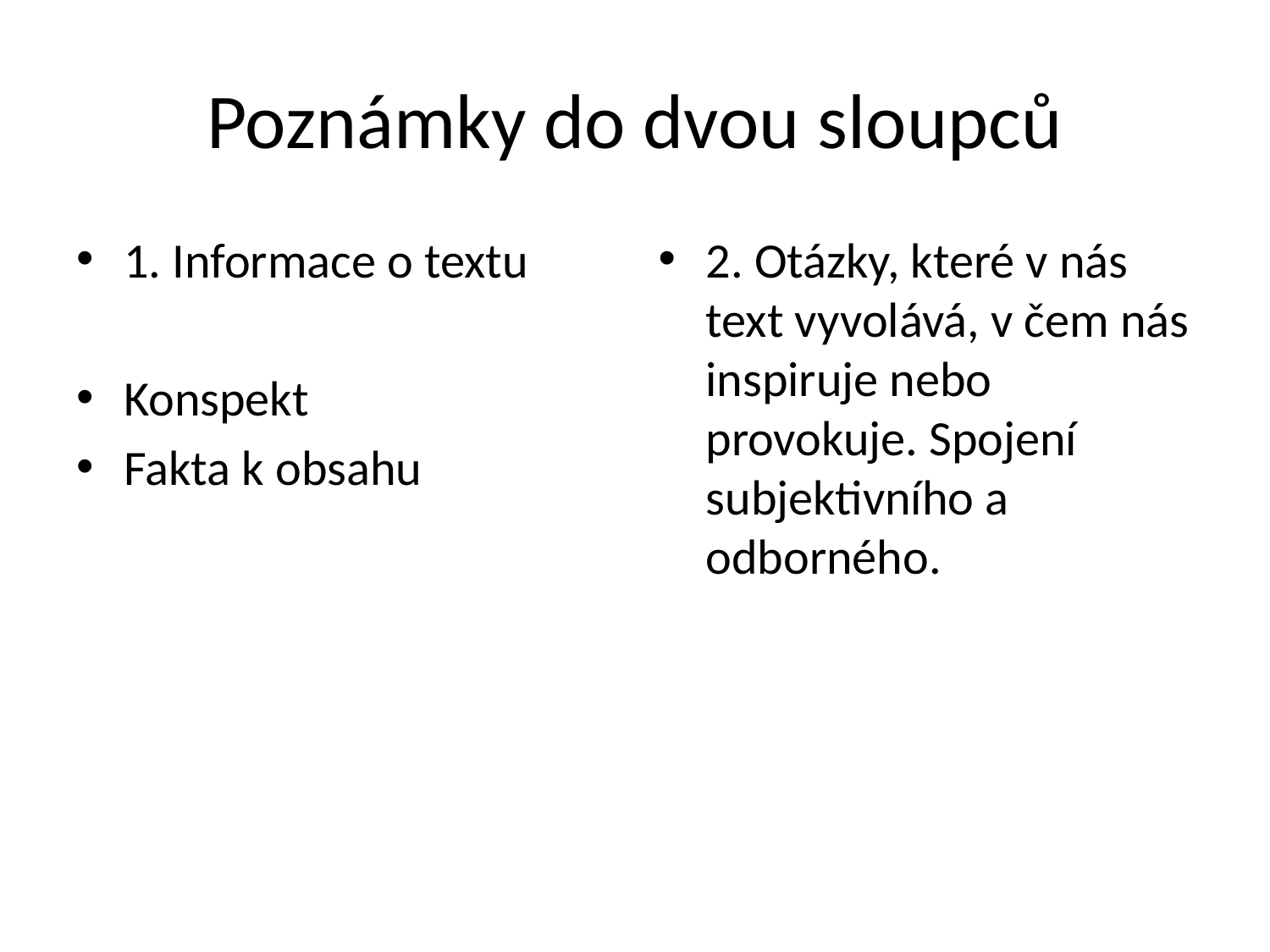

# Poznámky do dvou sloupců
1. Informace o textu

Konspekt
Fakta k obsahu
2. Otázky, které v nás text vyvolává, v čem nás inspiruje nebo provokuje. Spojení subjektivního a odborného.